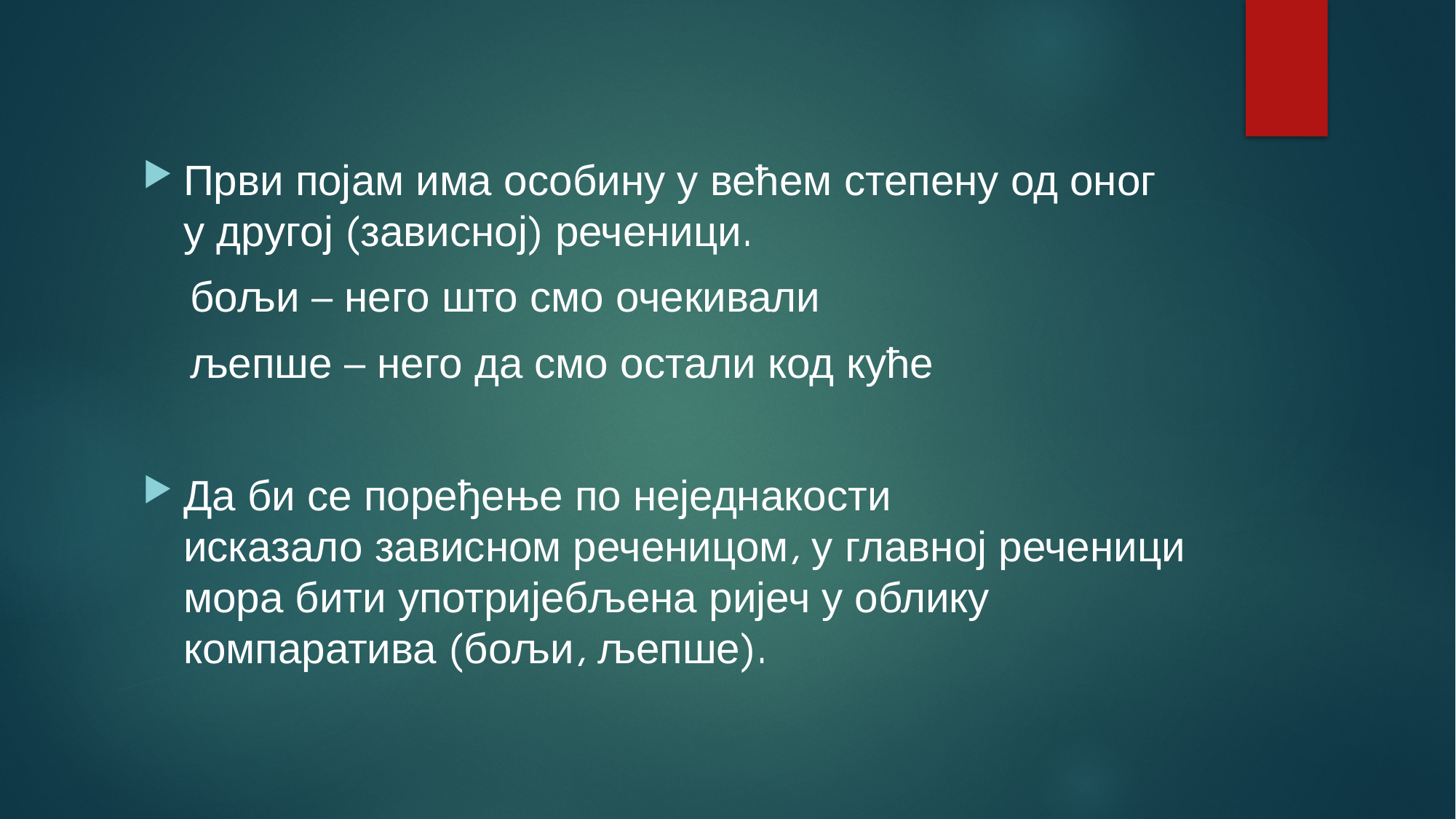

Први појам има особину у већем степену од оног у другој (зависној) реченици.
    бољи – него што смо очекивали
    љепше – него да смо остали код куће

Да би се поређење по неједнакости исказало зависном реченицом, у главној реченици мора бити употријебљена ријеч у облику компаратива (бољи, љепше).